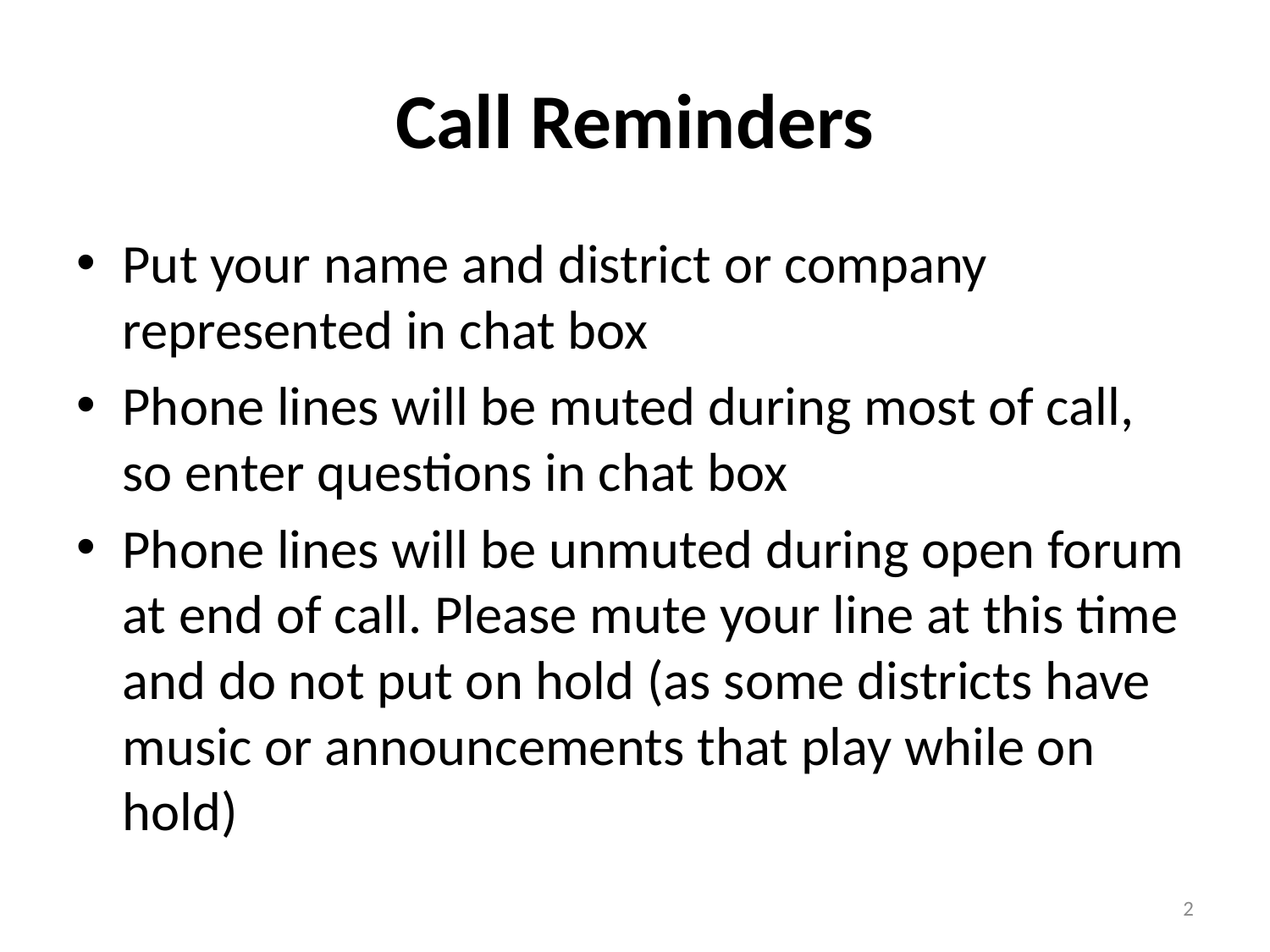

# Call Reminders
Put your name and district or company represented in chat box
Phone lines will be muted during most of call, so enter questions in chat box
Phone lines will be unmuted during open forum at end of call. Please mute your line at this time and do not put on hold (as some districts have music or announcements that play while on hold)
2